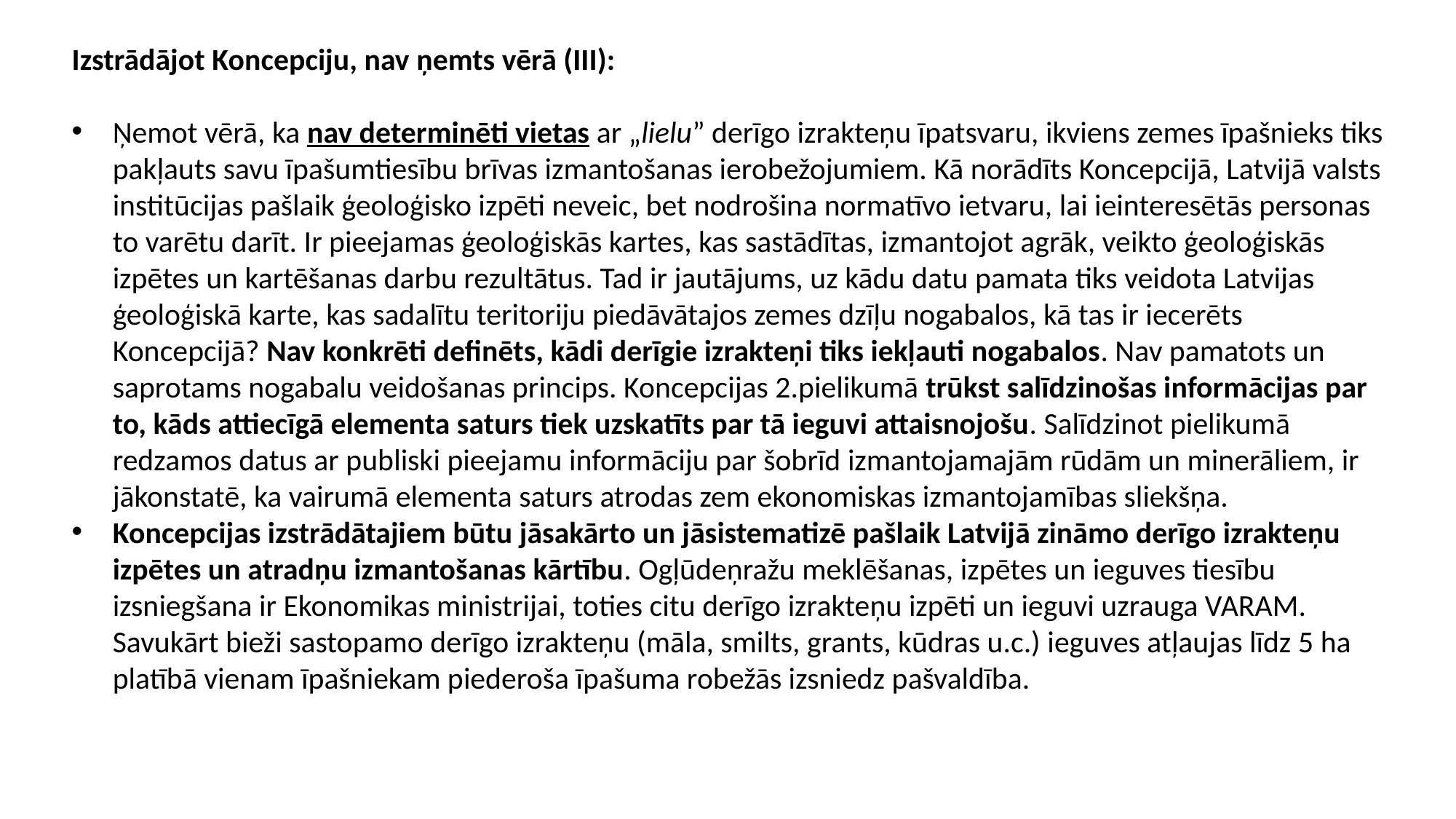

Izstrādājot Koncepciju, nav ņemts vērā (III):

Ņemot vērā, ka nav determinēti vietas ar „lielu” derīgo izrakteņu īpatsvaru, ikviens zemes īpašnieks tiks pakļauts savu īpašumtiesību brīvas izmantošanas ierobežojumiem. Kā norādīts Koncepcijā, Latvijā valsts institūcijas pašlaik ģeoloģisko izpēti neveic, bet nodrošina normatīvo ietvaru, lai ieinteresētās personas to varētu darīt. Ir pieejamas ģeoloģiskās kartes, kas sastādītas, izmantojot agrāk, veikto ģeoloģiskās izpētes un kartēšanas darbu rezultātus. Tad ir jautājums, uz kādu datu pamata tiks veidota Latvijas ģeoloģiskā karte, kas sadalītu teritoriju piedāvātajos zemes dzīļu nogabalos, kā tas ir iecerēts Koncepcijā? Nav konkrēti definēts, kādi derīgie izrakteņi tiks iekļauti nogabalos. Nav pamatots un saprotams nogabalu veidošanas princips. Koncepcijas 2.pielikumā trūkst salīdzinošas informācijas par to, kāds attiecīgā elementa saturs tiek uzskatīts par tā ieguvi attaisnojošu. Salīdzinot pielikumā redzamos datus ar publiski pieejamu informāciju par šobrīd izmantojamajām rūdām un minerāliem, ir jākonstatē, ka vairumā elementa saturs atrodas zem ekonomiskas izmantojamības sliekšņa.
Koncepcijas izstrādātajiem būtu jāsakārto un jāsistematizē pašlaik Latvijā zināmo derīgo izrakteņu izpētes un atradņu izmantošanas kārtību. Ogļūdeņražu meklēšanas, izpētes un ieguves tiesību izsniegšana ir Ekonomikas ministrijai, toties citu derīgo izrakteņu izpēti un ieguvi uzrauga VARAM. Savukārt bieži sastopamo derīgo izrakteņu (māla, smilts, grants, kūdras u.c.) ieguves atļaujas līdz 5 ha platībā vienam īpašniekam piederoša īpašuma robežās izsniedz pašvaldība.